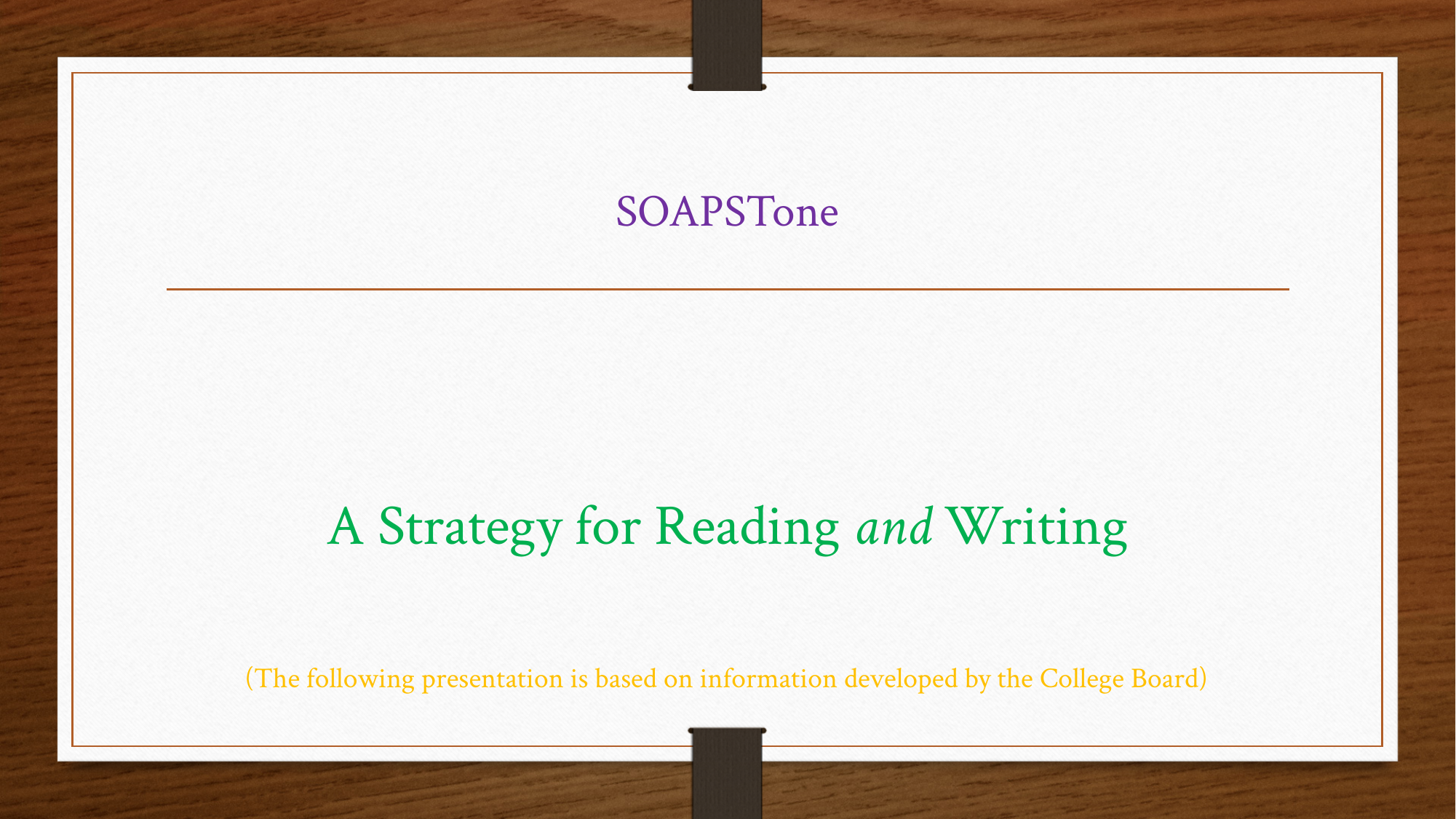

# SOAPSTone

A Strategy for Reading and Writing

(The following presentation is based on information developed by the College Board)